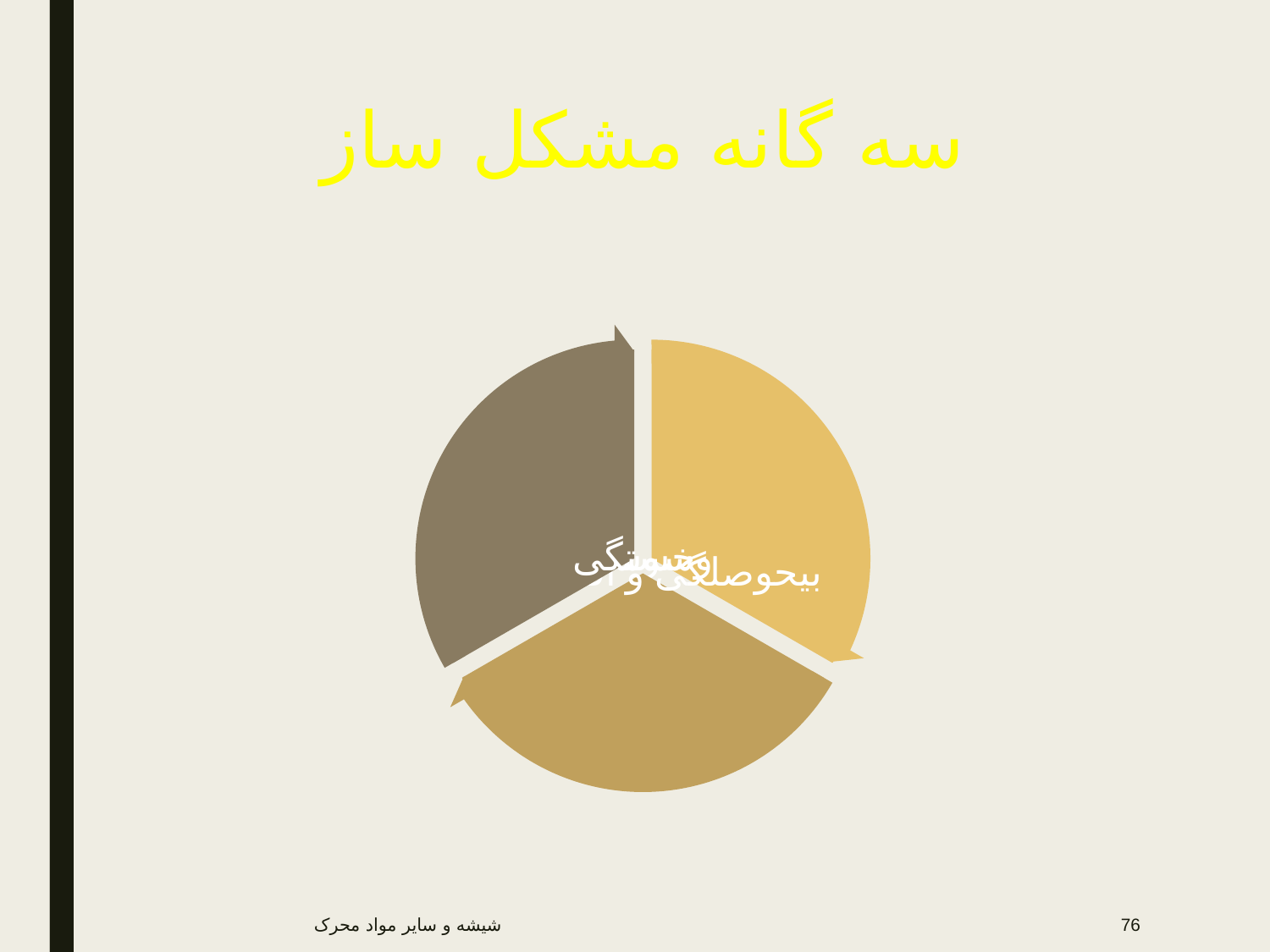

# سه گانه مشکل ساز
وسوسه
بیحوصلگی و افسردگی
خستگی
شیشه و سایر مواد محرک
76